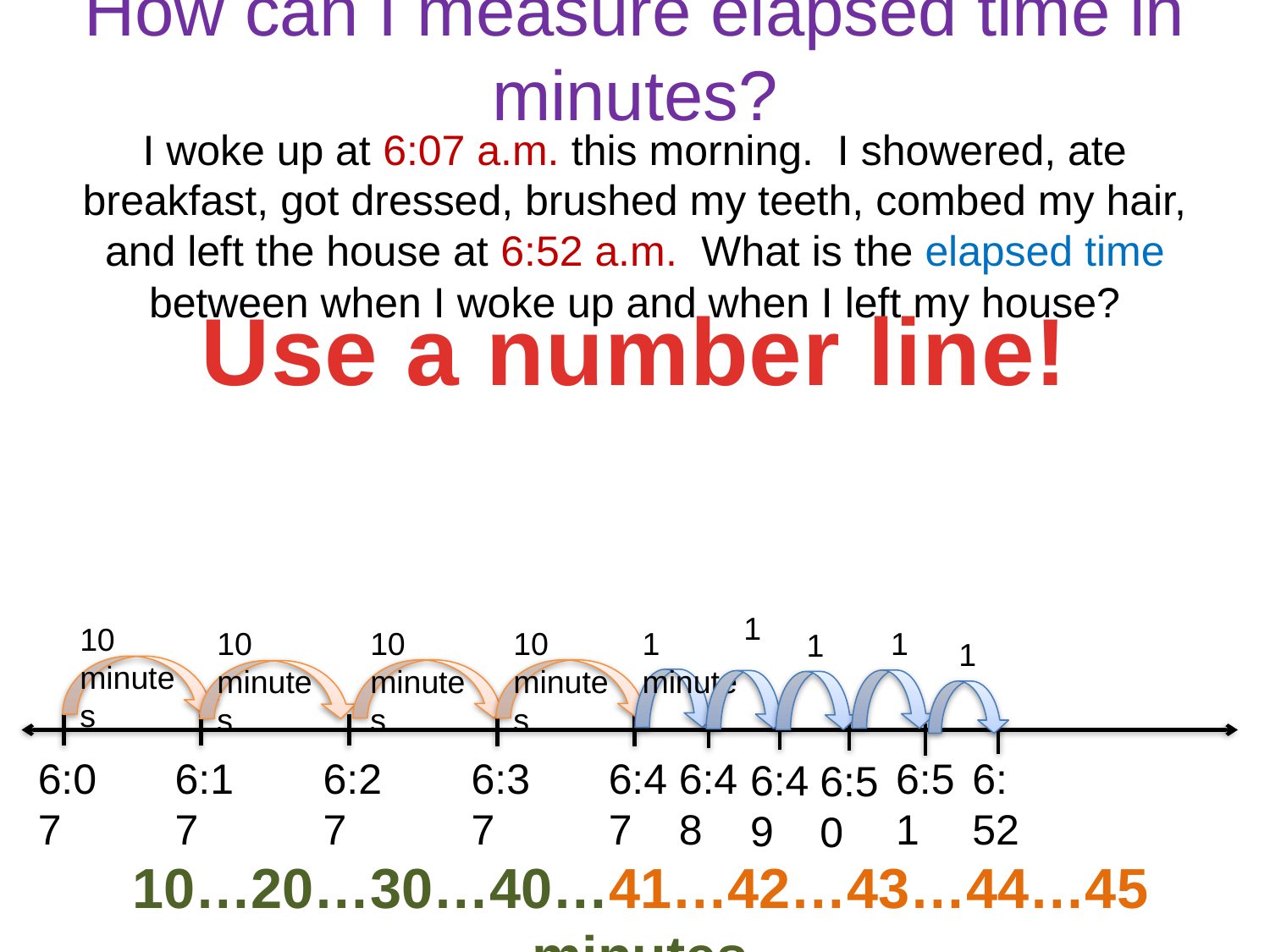

# How can I measure elapsed time in minutes?
I woke up at 6:07 a.m. this morning.  I showered, ate breakfast, got dressed, brushed my teeth, combed my hair, and left the house at 6:52 a.m.  What is the elapsed time between when I woke up and when I left my house?

Use a number line!
1
10 minutes
1 minute
10 minutes
10 minutes
10 minutes
1
1
1

6:52
6:51
6:48
6:07
6:17
6:27
6:37
6:47
6:49
6:50
10…20…30…40…41…42…43…44…45 minutes